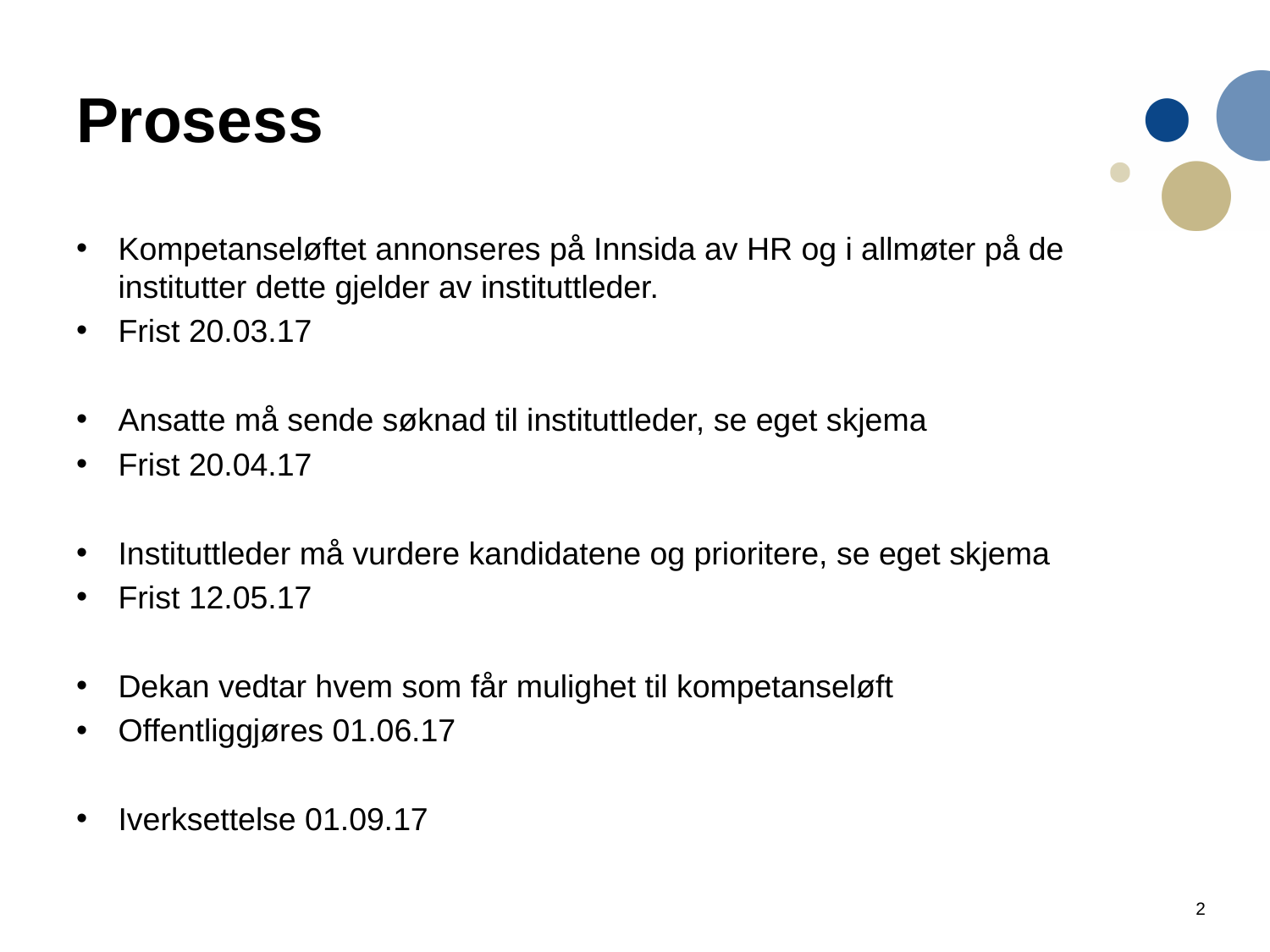

# Prosess
Kompetanseløftet annonseres på Innsida av HR og i allmøter på de institutter dette gjelder av instituttleder.
Frist 20.03.17

Ansatte må sende søknad til instituttleder, se eget skjema
Frist 20.04.17

Instituttleder må vurdere kandidatene og prioritere, se eget skjema
Frist 12.05.17

Dekan vedtar hvem som får mulighet til kompetanseløft
Offentliggjøres 01.06.17

Iverksettelse 01.09.17